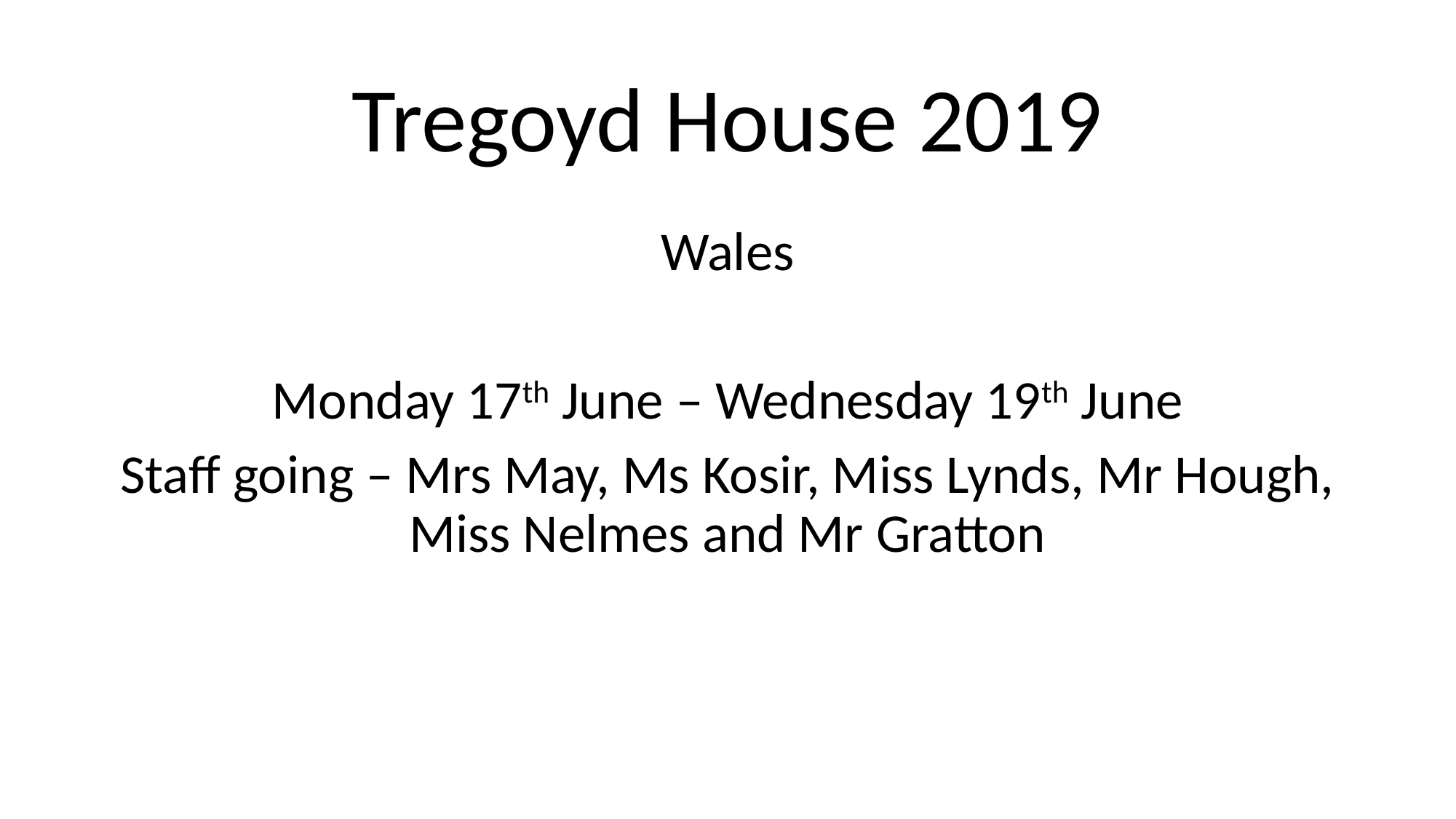

# Tregoyd House 2019
Wales

Monday 17th June – Wednesday 19th June
Staff going – Mrs May, Ms Kosir, Miss Lynds, Mr Hough, Miss Nelmes and Mr Gratton